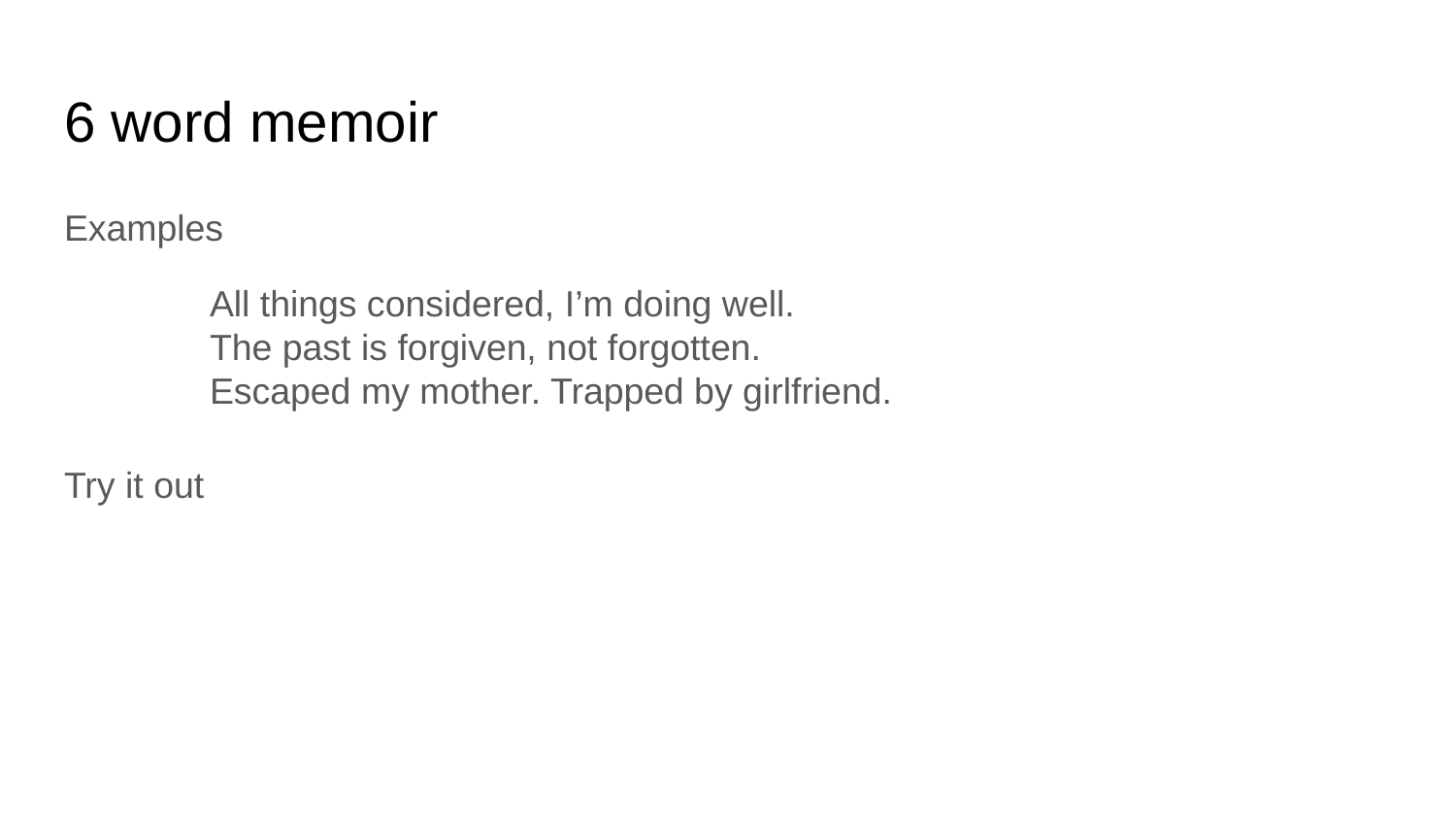

# 6 word memoir
Examples
	All things considered, I’m doing well.
	The past is forgiven, not forgotten.
	Escaped my mother. Trapped by girlfriend.

Try it out